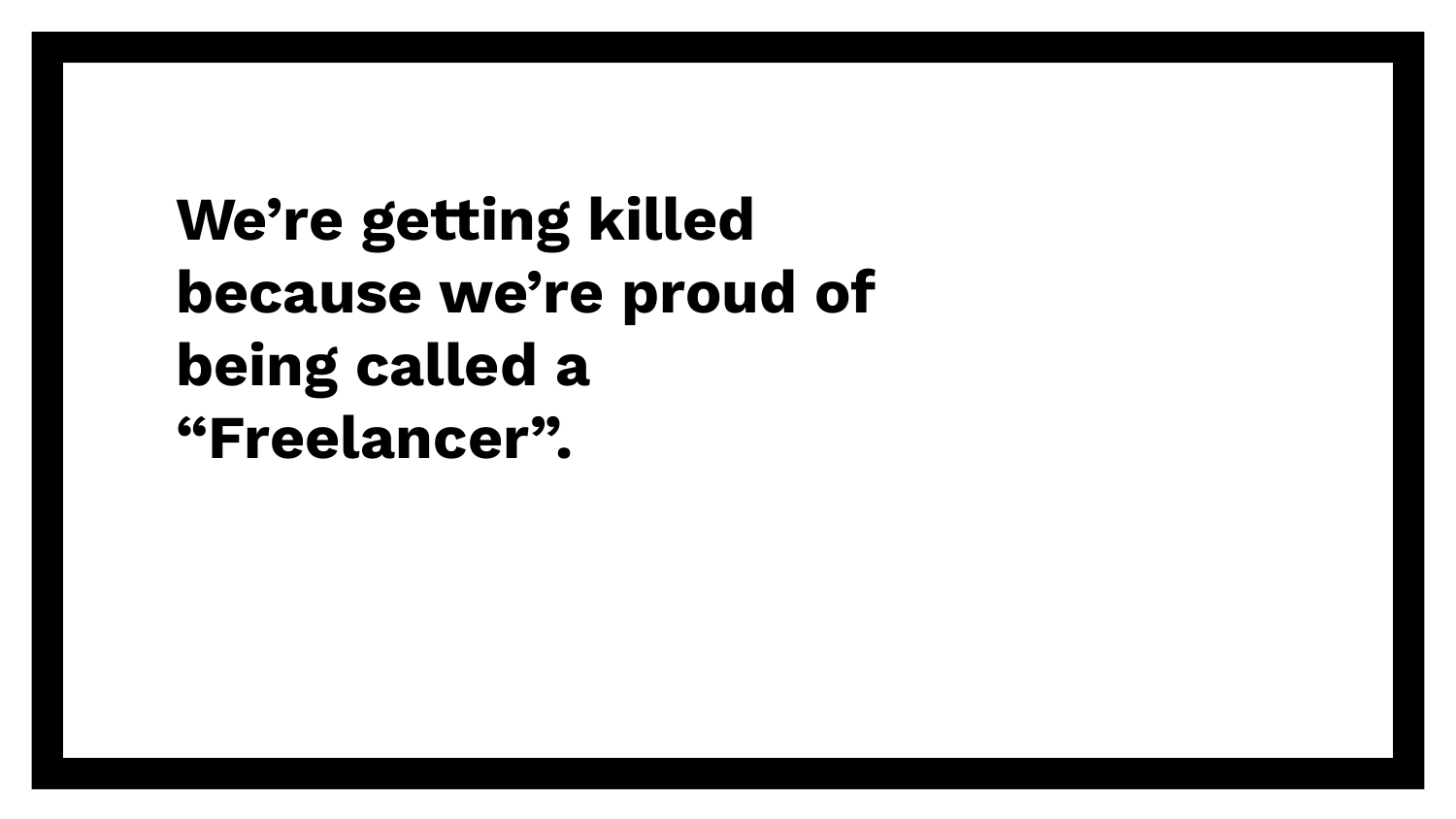

# We’re getting killed because we’re proud of being called a “Freelancer”.